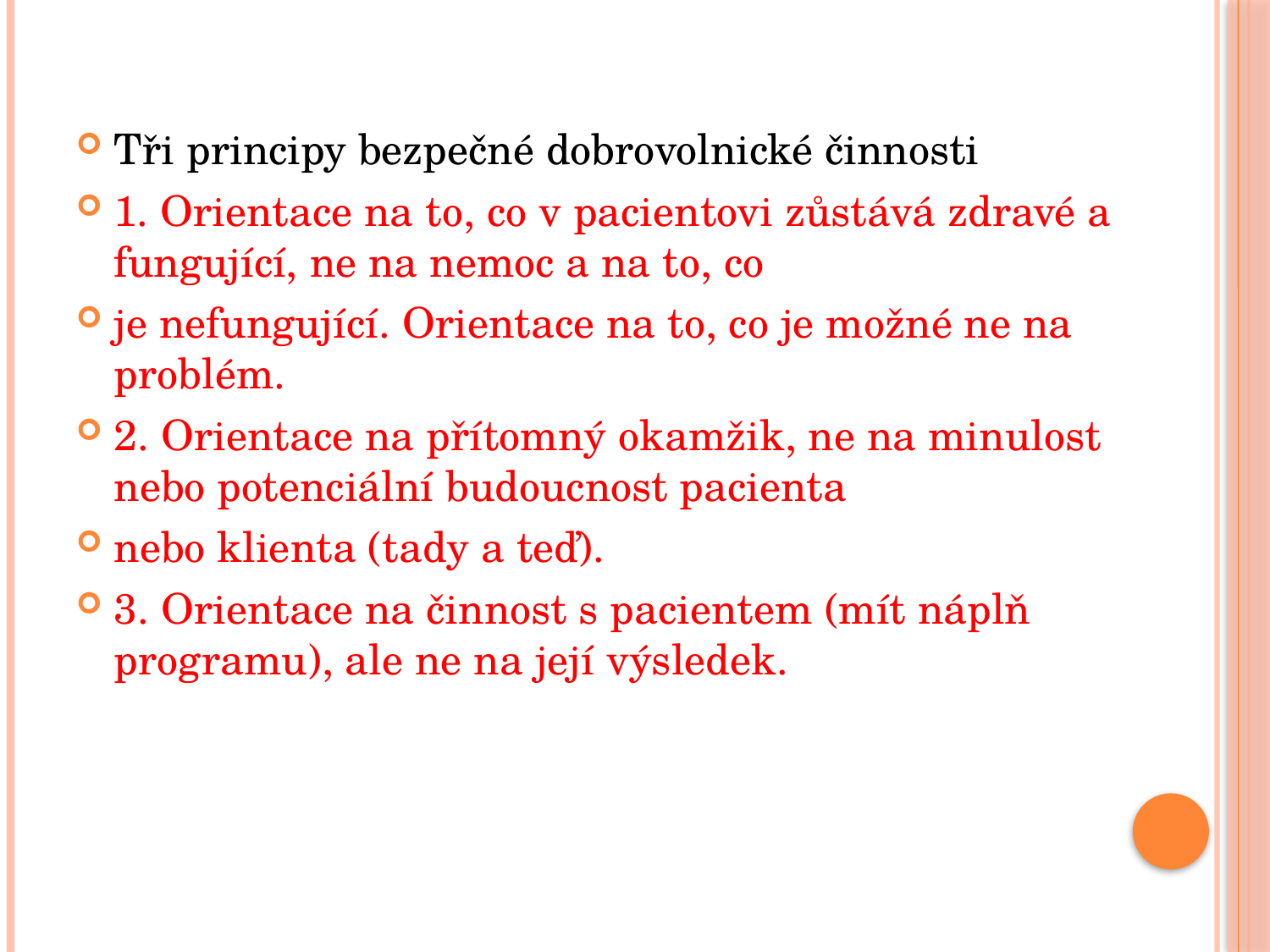

Tři principy bezpečné dobrovolnické činnosti
1. Orientace na to, co v pacientovi zůstává zdravé a fungující, ne na nemoc a na to, co
je nefungující. Orientace na to, co je možné ne na problém.
2. Orientace na přítomný okamžik, ne na minulost nebo potenciální budoucnost pacienta
nebo klienta (tady a teď).
3. Orientace na činnost s pacientem (mít náplň programu), ale ne na její výsledek.